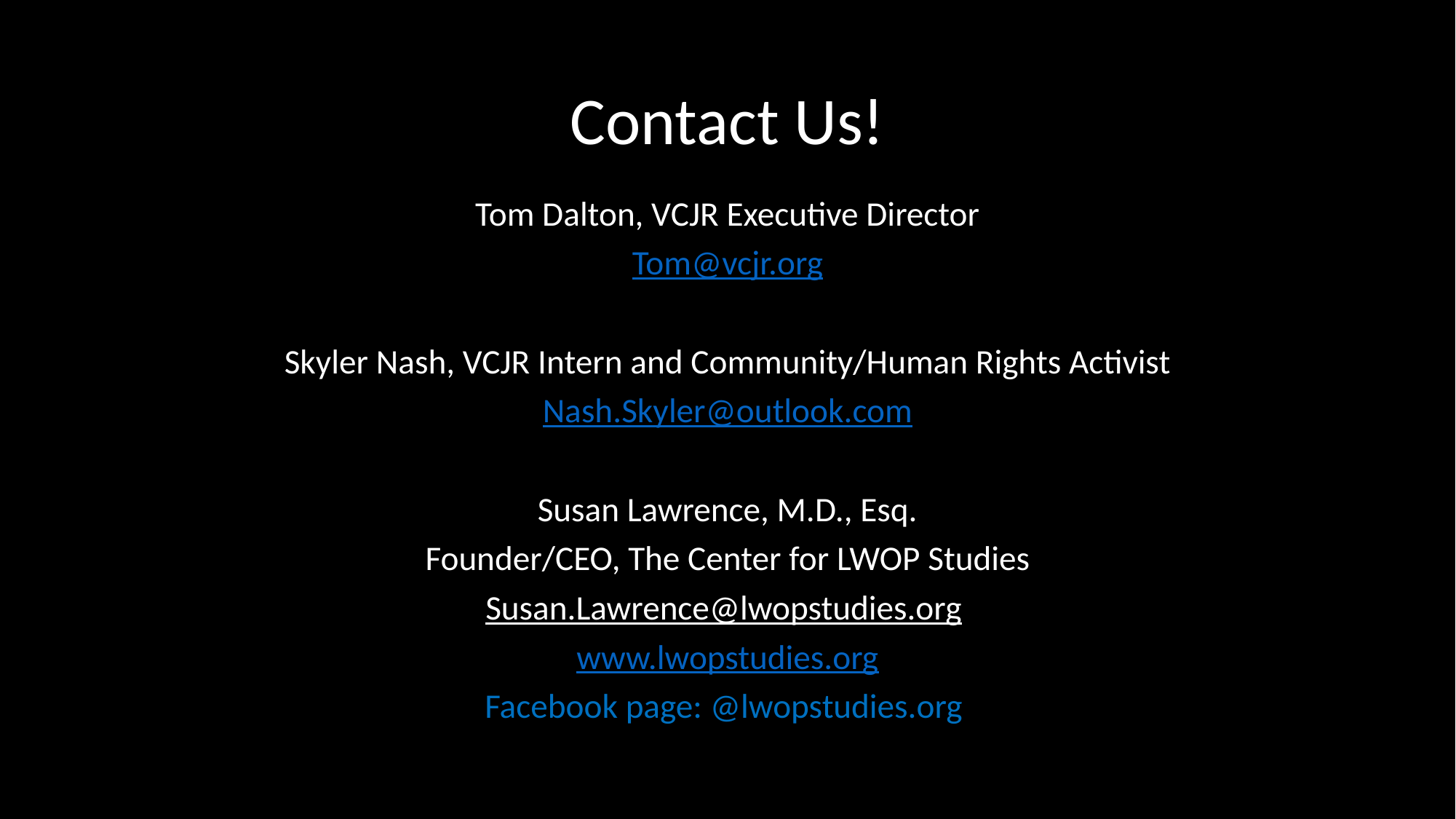

# Contact Us!
Tom Dalton, VCJR Executive Director
Tom@vcjr.org

Skyler Nash, VCJR Intern and Community/Human Rights Activist
Nash.Skyler@outlook.com

Susan Lawrence, M.D., Esq.
Founder/CEO, The Center for LWOP Studies
Susan.Lawrence@lwopstudies.org
www.lwopstudies.org
Facebook page: @lwopstudies.org